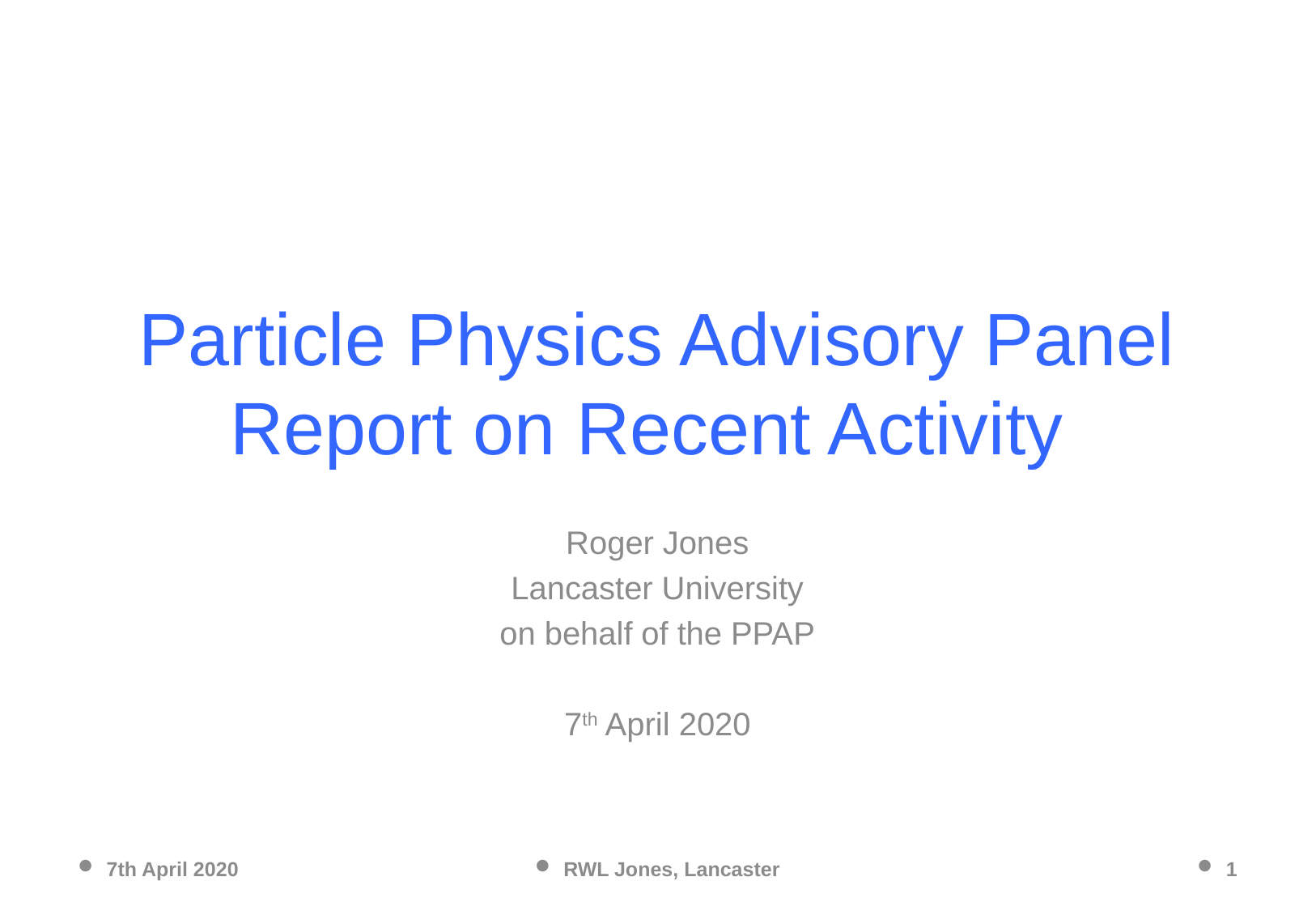

# Particle Physics Advisory Panel Report on Recent Activity
Roger Jones
Lancaster University
on behalf of the PPAP

7th April 2020
7th April 2020
RWL Jones, Lancaster
1